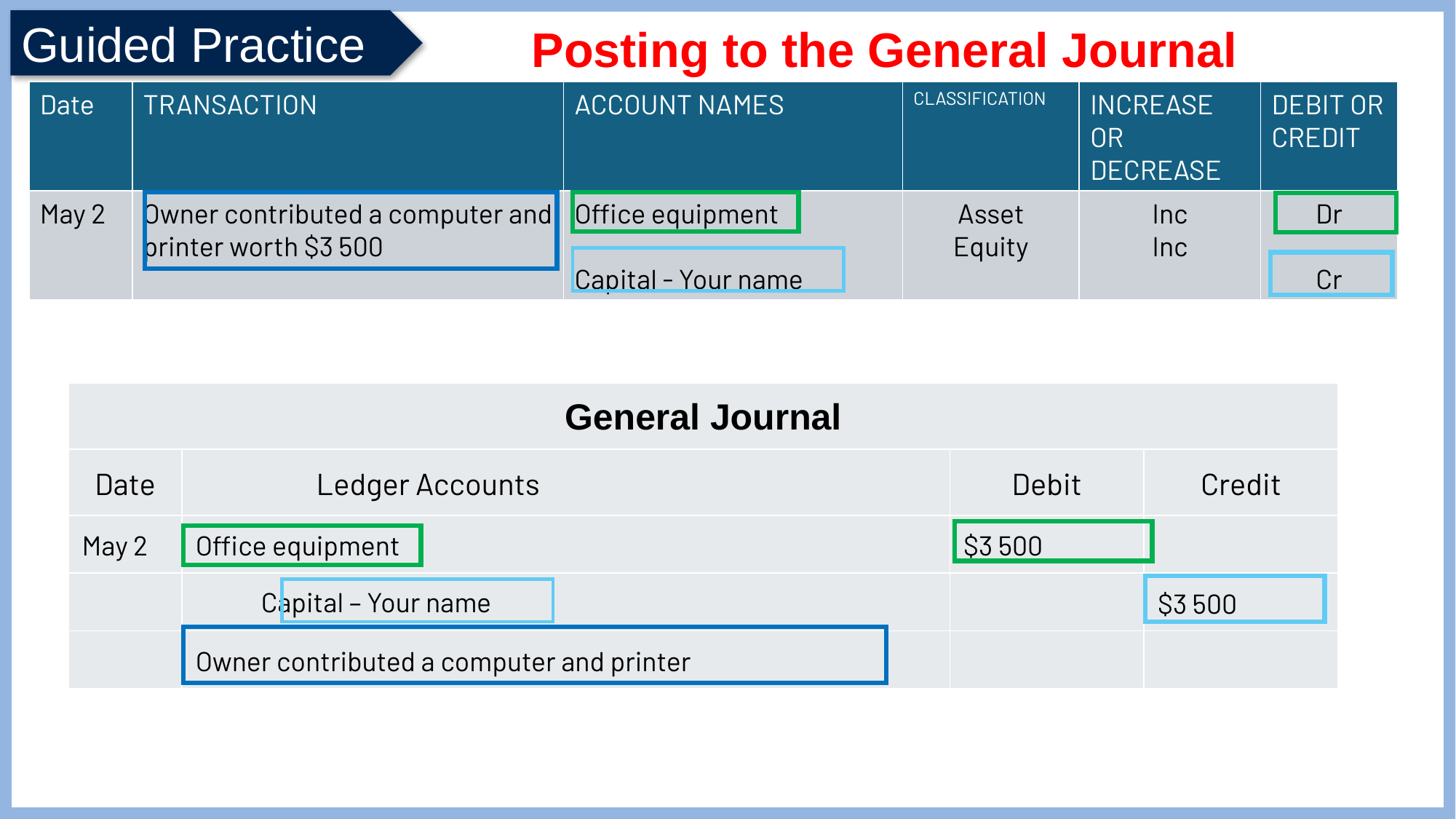

Posting to the General Journal
| Date | TRANSACTION | ACCOUNT NAMES | CLASSIFICATION | INCREASE OR DECREASE | DEBIT OR CREDIT |
| --- | --- | --- | --- | --- | --- |
| May 2 | Owner contributed a computer and printer worth $3 500 | Office equipment Capital - Your name | Asset Equity | Inc Inc | Dr Cr |
Posting to the General Ledger

| General Journal |  |  |  |
| --- | --- | --- | --- |
| Date | Ledger Accounts | Debit | Credit |
| May 2 | Office equipment | $3 500 |  |
|  | Capital – Your name |  | $3 500 |
|  | Owner contributed a computer and printer |  |  |